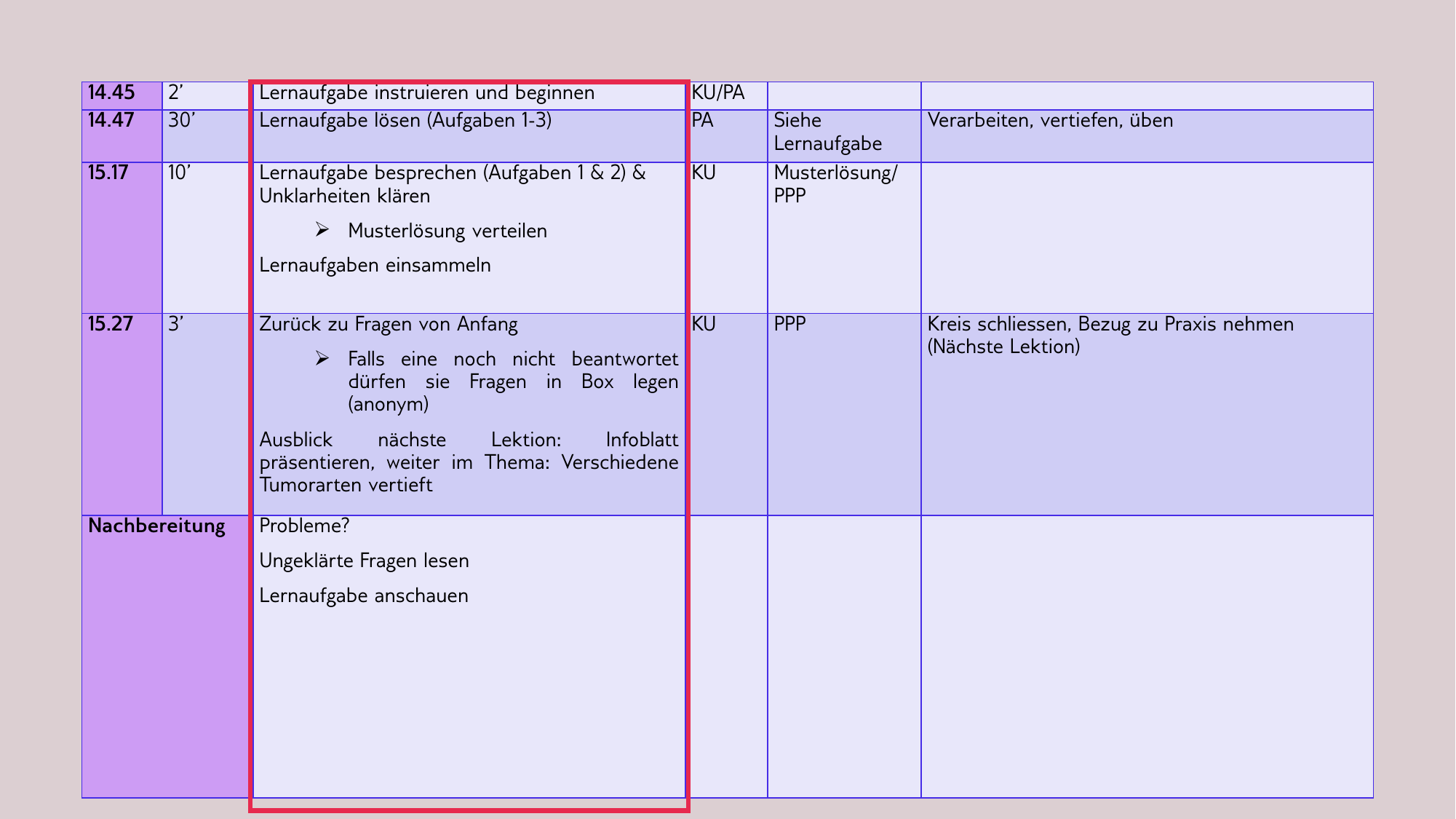

| 14.45 | 2’ | Lernaufgabe instruieren und beginnen | KU/PA |  |  |
| --- | --- | --- | --- | --- | --- |
| 14.47 | 30’ | Lernaufgabe lösen (Aufgaben 1-3) | PA | Siehe Lernaufgabe | Verarbeiten, vertiefen, üben |
| 15.17 | 10’ | Lernaufgabe besprechen (Aufgaben 1 & 2) & Unklarheiten klären Musterlösung verteilen Lernaufgaben einsammeln | KU | Musterlösung/PPP |  |
| 15.27 | 3’ | Zurück zu Fragen von Anfang Falls eine noch nicht beantwortet dürfen sie Fragen in Box legen (anonym) Ausblick nächste Lektion: Infoblatt präsentieren, weiter im Thema: Verschiedene Tumorarten vertieft | KU | PPP | Kreis schliessen, Bezug zu Praxis nehmen (Nächste Lektion) |
| Nachbereitung |  | Probleme? Ungeklärte Fragen lesen Lernaufgabe anschauen |  |  |  |

#